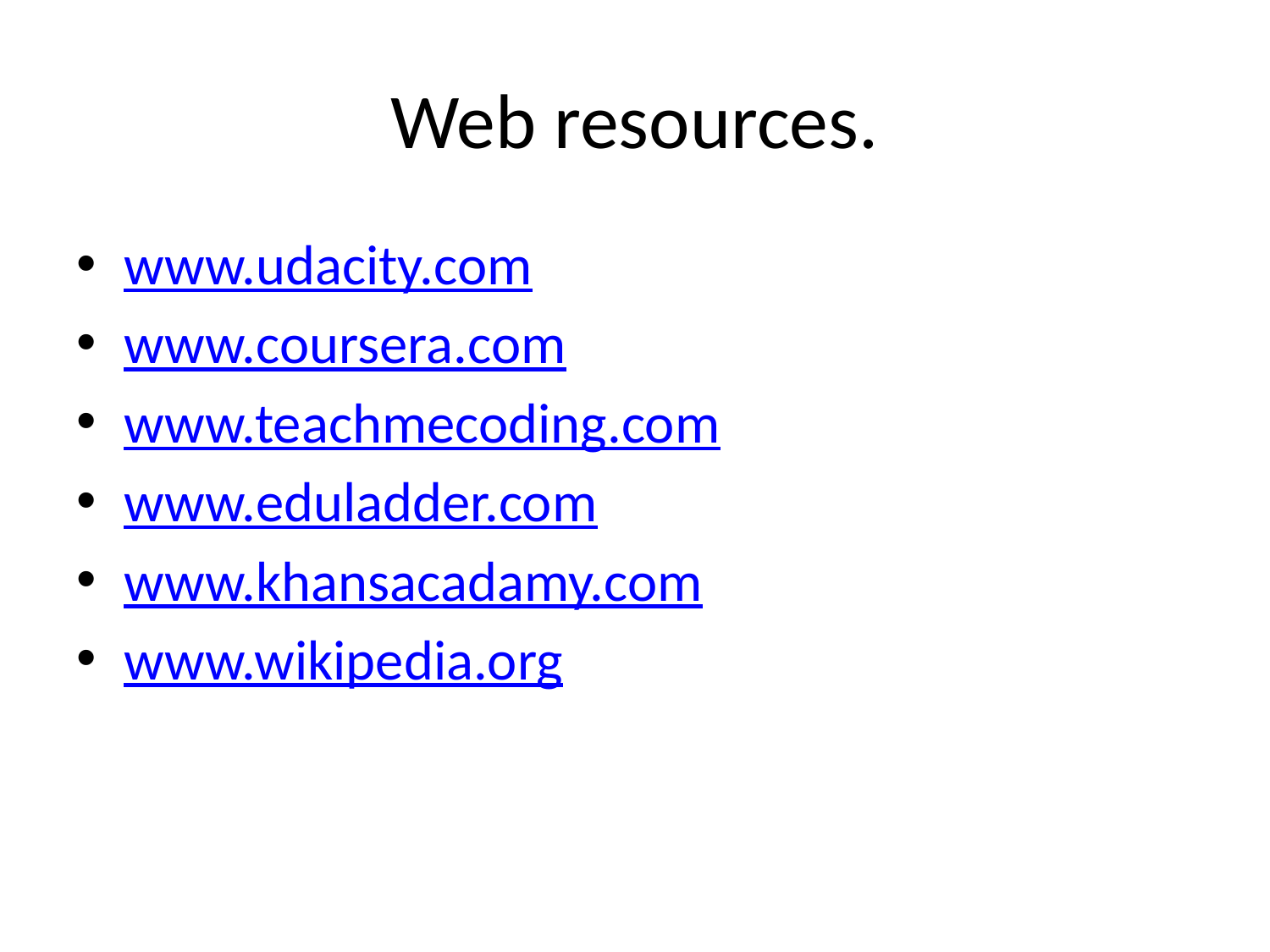

# Web resources.
www.udacity.com
www.coursera.com
www.teachmecoding.com
www.eduladder.com
www.khansacadamy.com
www.wikipedia.org